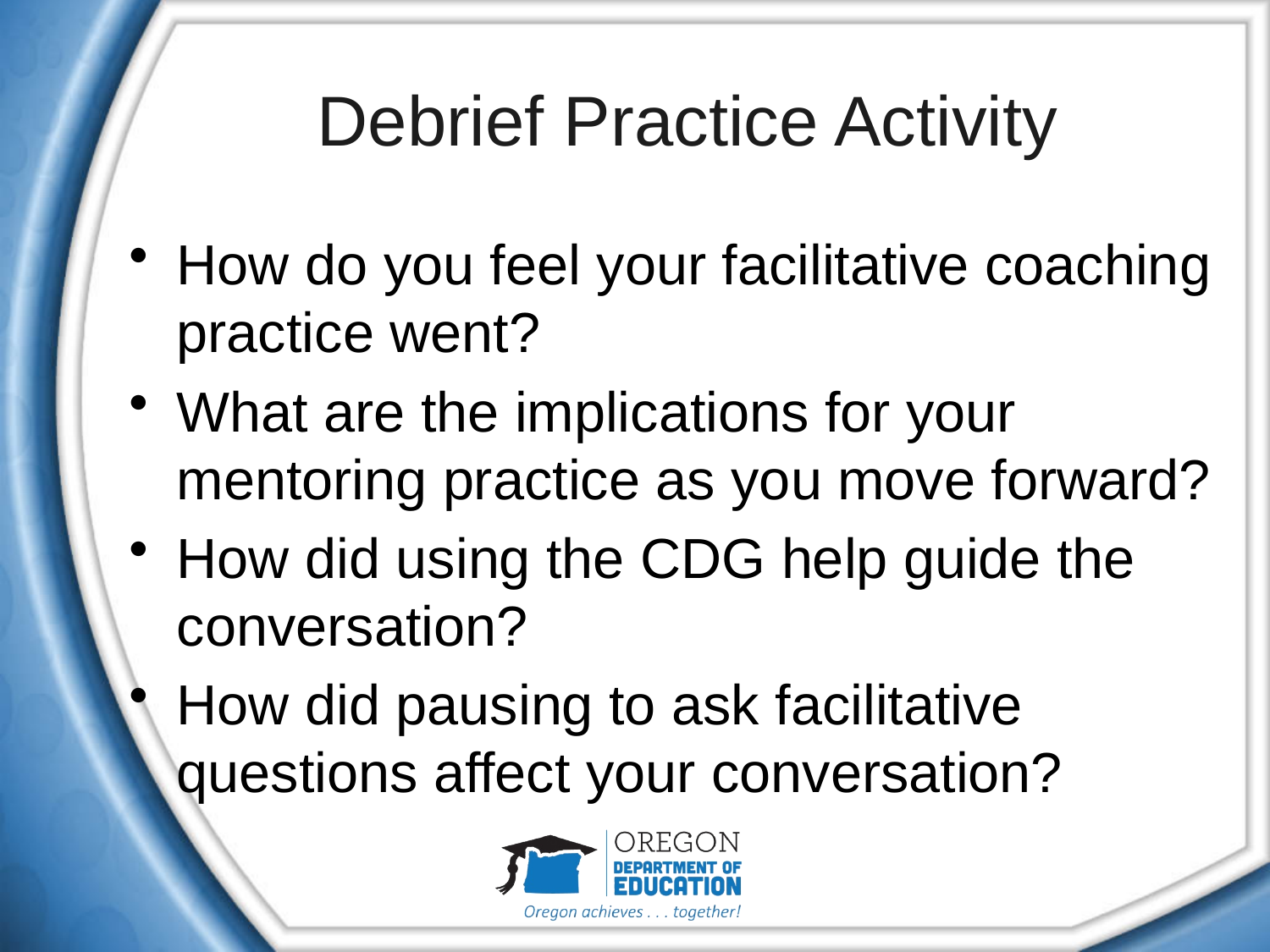

# Debrief Practice Activity
How do you feel your facilitative coaching practice went?
What are the implications for your mentoring practice as you move forward?
How did using the CDG help guide the conversation?
How did pausing to ask facilitative questions affect your conversation?